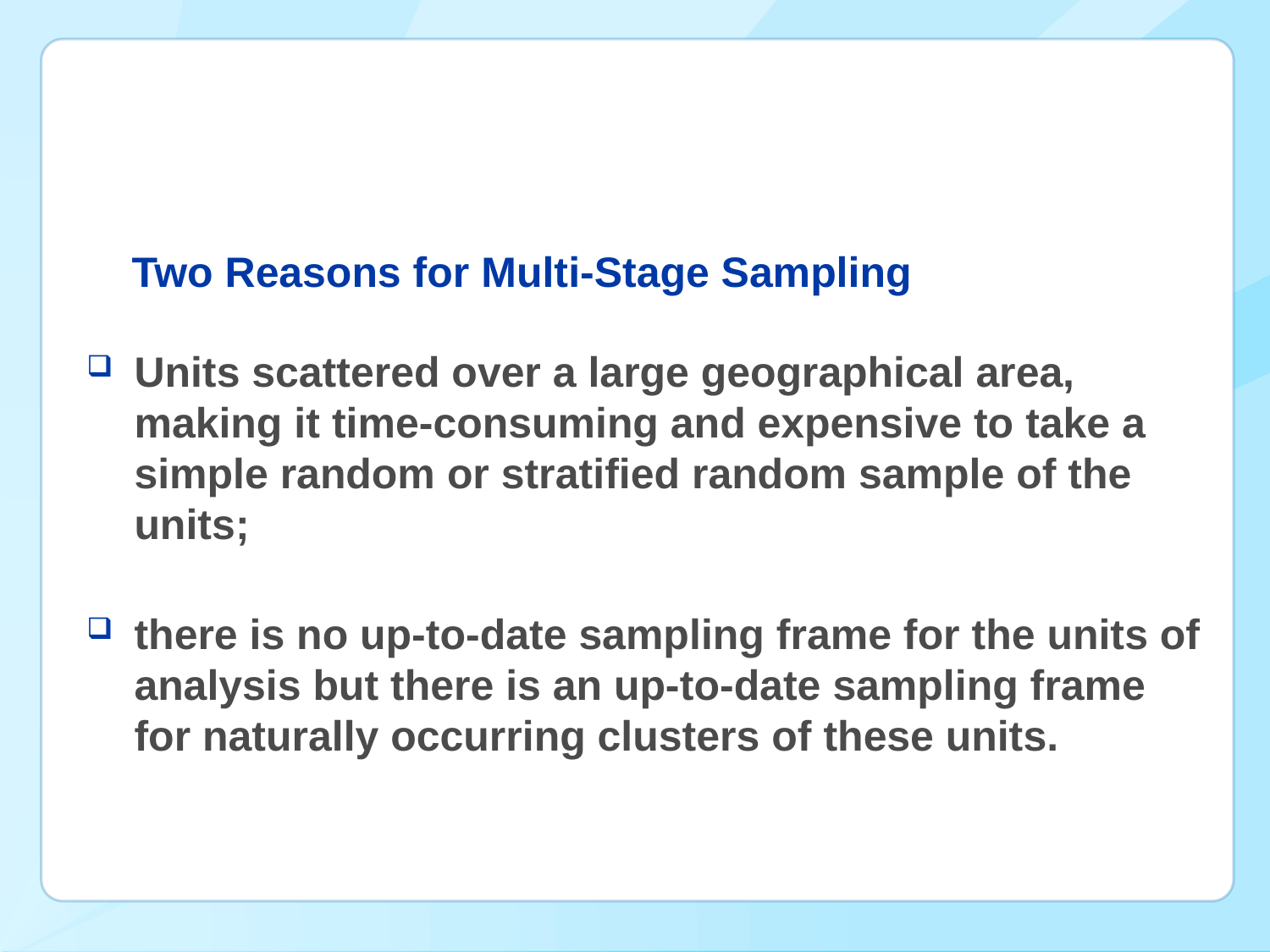

# Two Reasons for Multi-Stage Sampling
Units scattered over a large geographical area, making it time-consuming and expensive to take a simple random or stratified random sample of the units;
there is no up-to-date sampling frame for the units of analysis but there is an up-to-date sampling frame for naturally occurring clusters of these units.